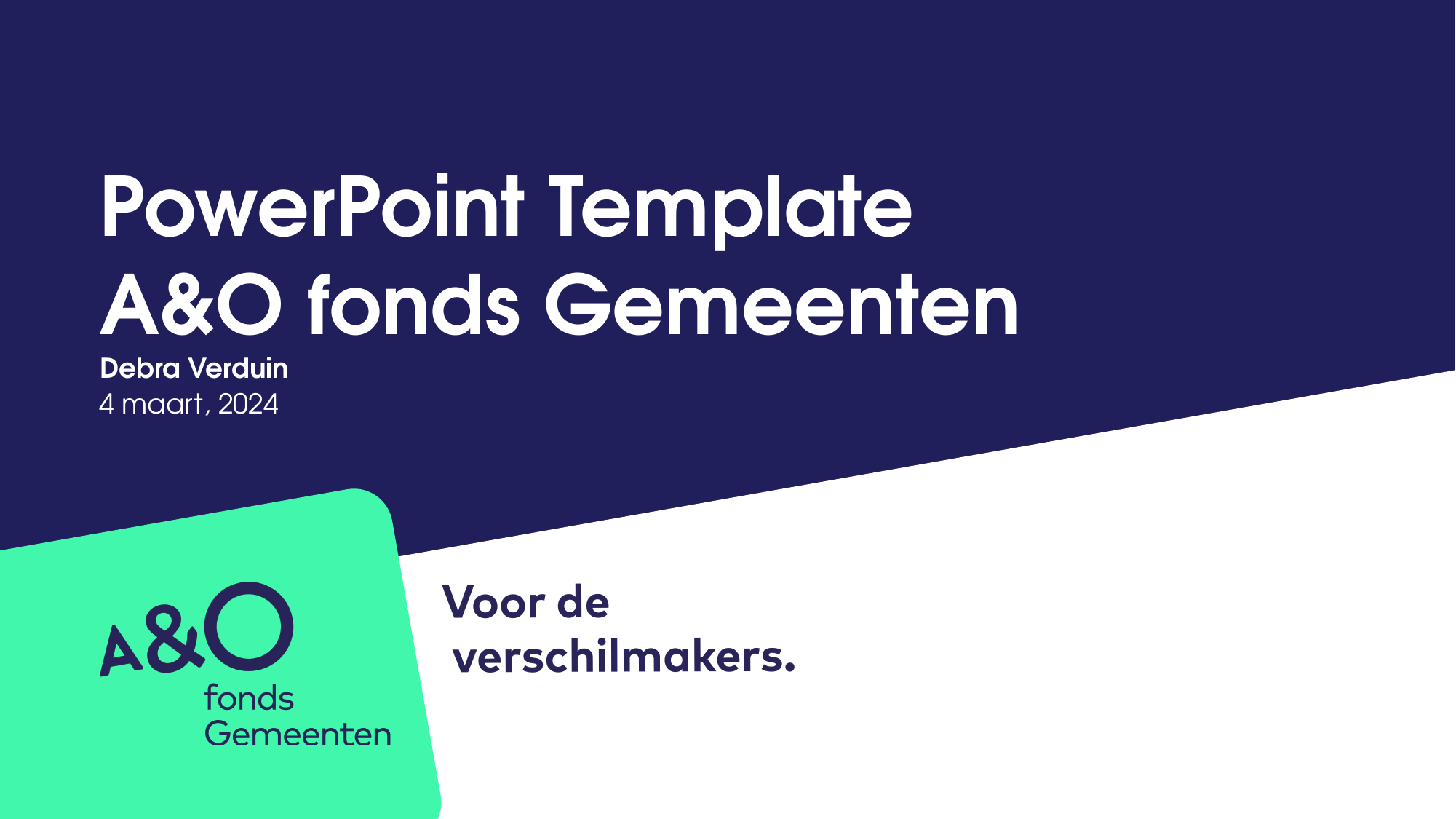

# PowerPoint Template A&O fonds Gemeenten
Debra Verduin
4 maart, 2024